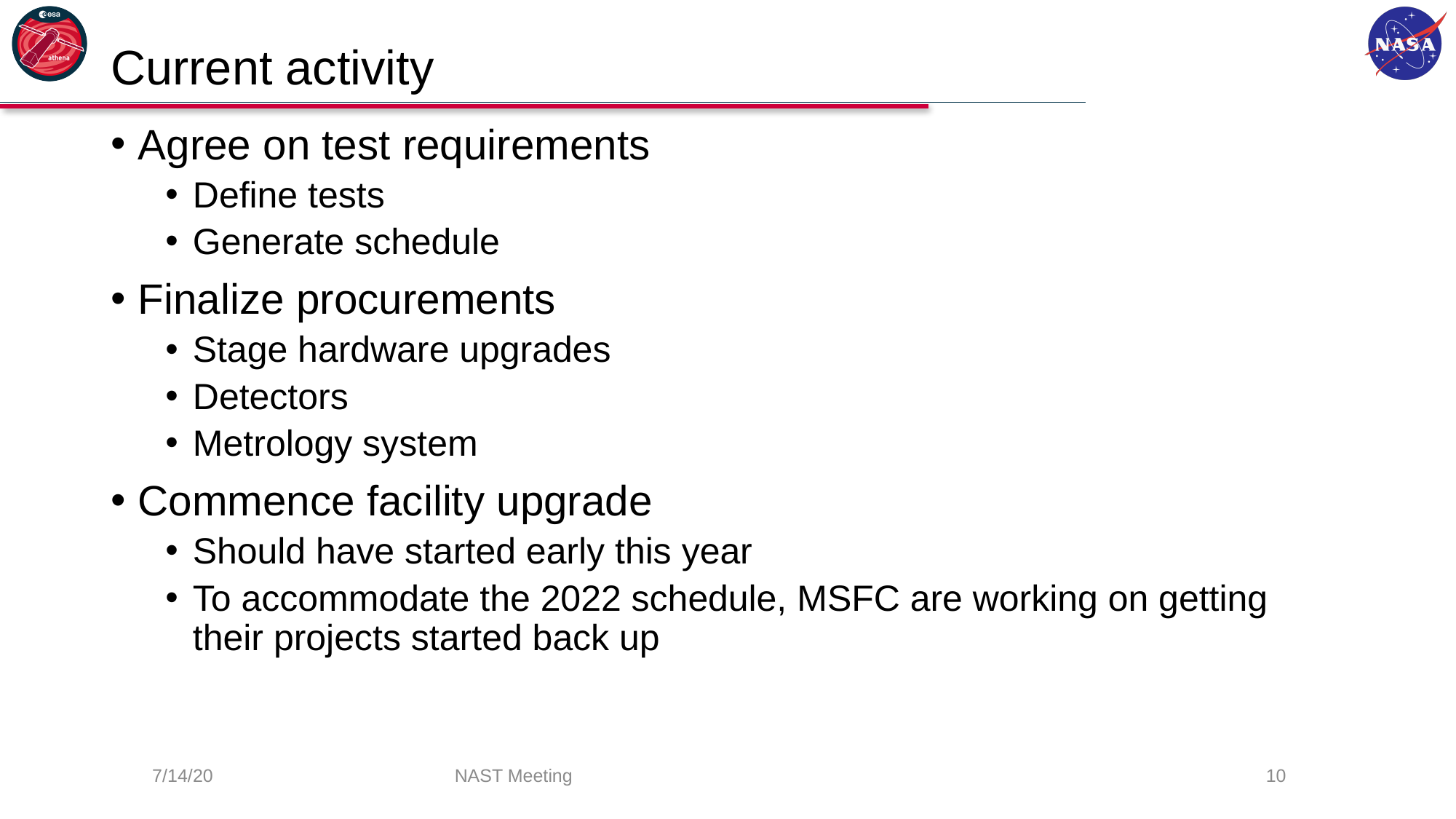

# Current activity
Agree on test requirements
Define tests
Generate schedule
Finalize procurements
Stage hardware upgrades
Detectors
Metrology system
Commence facility upgrade
Should have started early this year
To accommodate the 2022 schedule, MSFC are working on getting their projects started back up
10
NAST Meeting
7/14/20